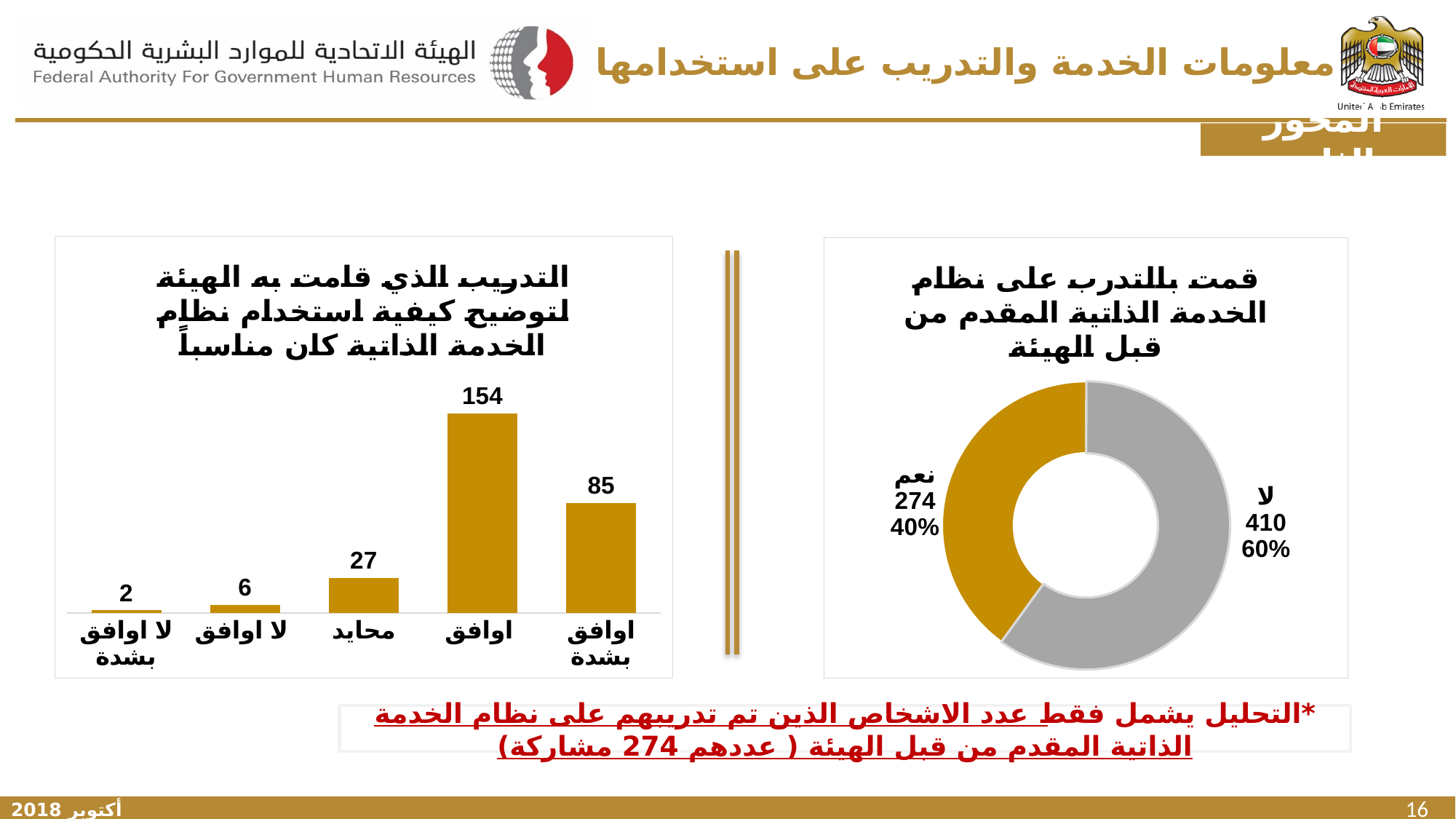

معلومات الخدمة والتدريب على استخدامها
المحور الثاني

### Chart: التدريب الذي قامت به الهيئة لتوضيح كيفية استخدام نظام الخدمة الذاتية كان مناسباً

| Category |  |
|---|---|
| اوافق بشدة | 85.0 |
| اوافق  | 154.0 |
| محايد | 27.0 |
| لا اوافق  | 6.0 |
| لا اوافق بشدة | 2.0 |

### Chart: قمت بالتدرب على نظام الخدمة الذاتية المقدم من قبل الهيئة

| Category |  |
|---|---|
| نعم | 274.0 |
| لا | 410.0 |
*التحليل يشمل فقط عدد الاشخاص الذين تم تدريبهم على نظام الخدمة الذاتية المقدم من قبل الهيئة ( عددهم 274 مشاركة)